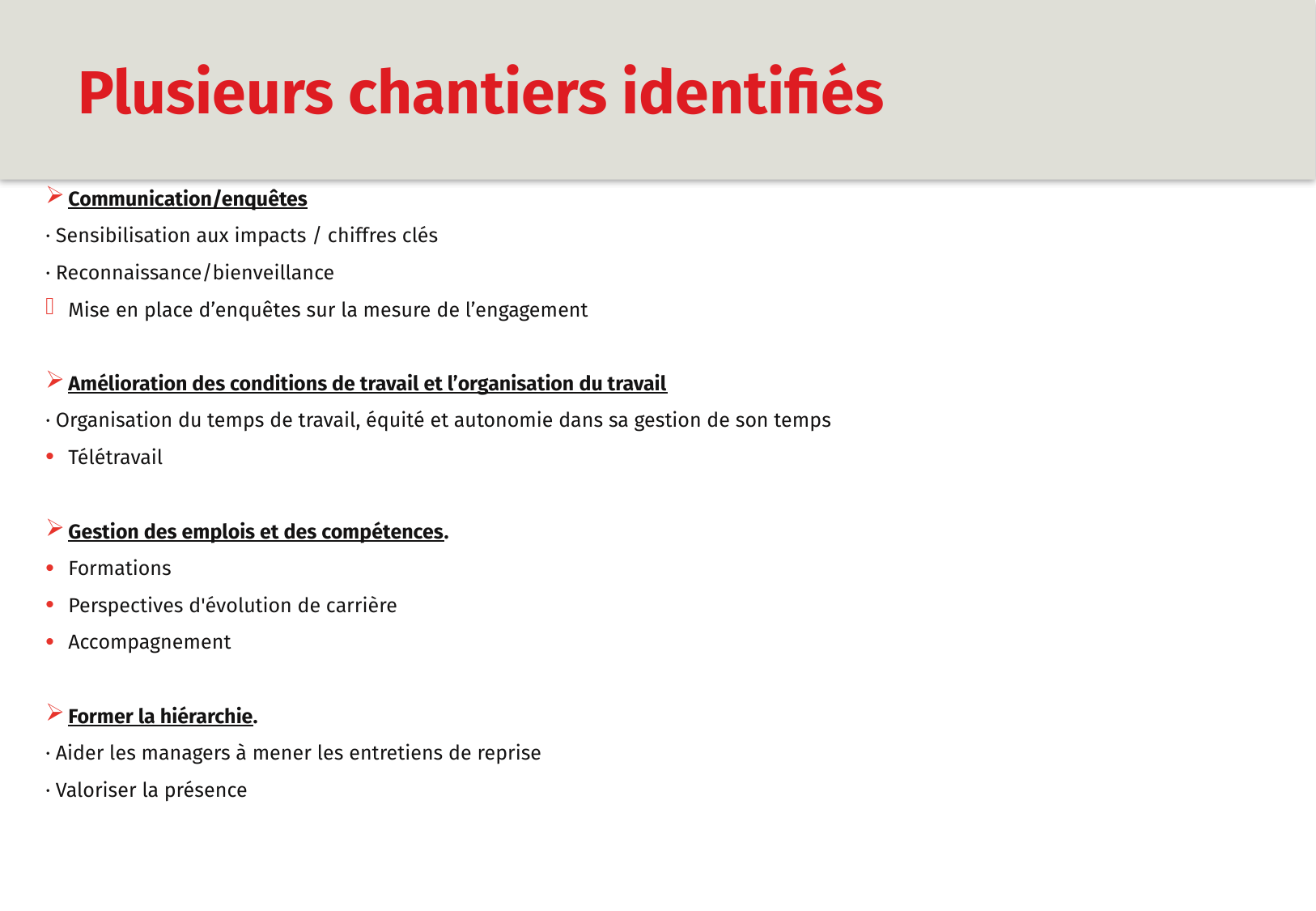

# Plusieurs chantiers identifiés
Communication/enquêtes
· Sensibilisation aux impacts / chiffres clés
· Reconnaissance/bienveillance
Mise en place d’enquêtes sur la mesure de l’engagement

Amélioration des conditions de travail et l’organisation du travail
· Organisation du temps de travail, équité et autonomie dans sa gestion de son temps
Télétravail

Gestion des emplois et des compétences.
Formations
Perspectives d'évolution de carrière
Accompagnement

Former la hiérarchie.
· Aider les managers à mener les entretiens de reprise
· Valoriser la présence